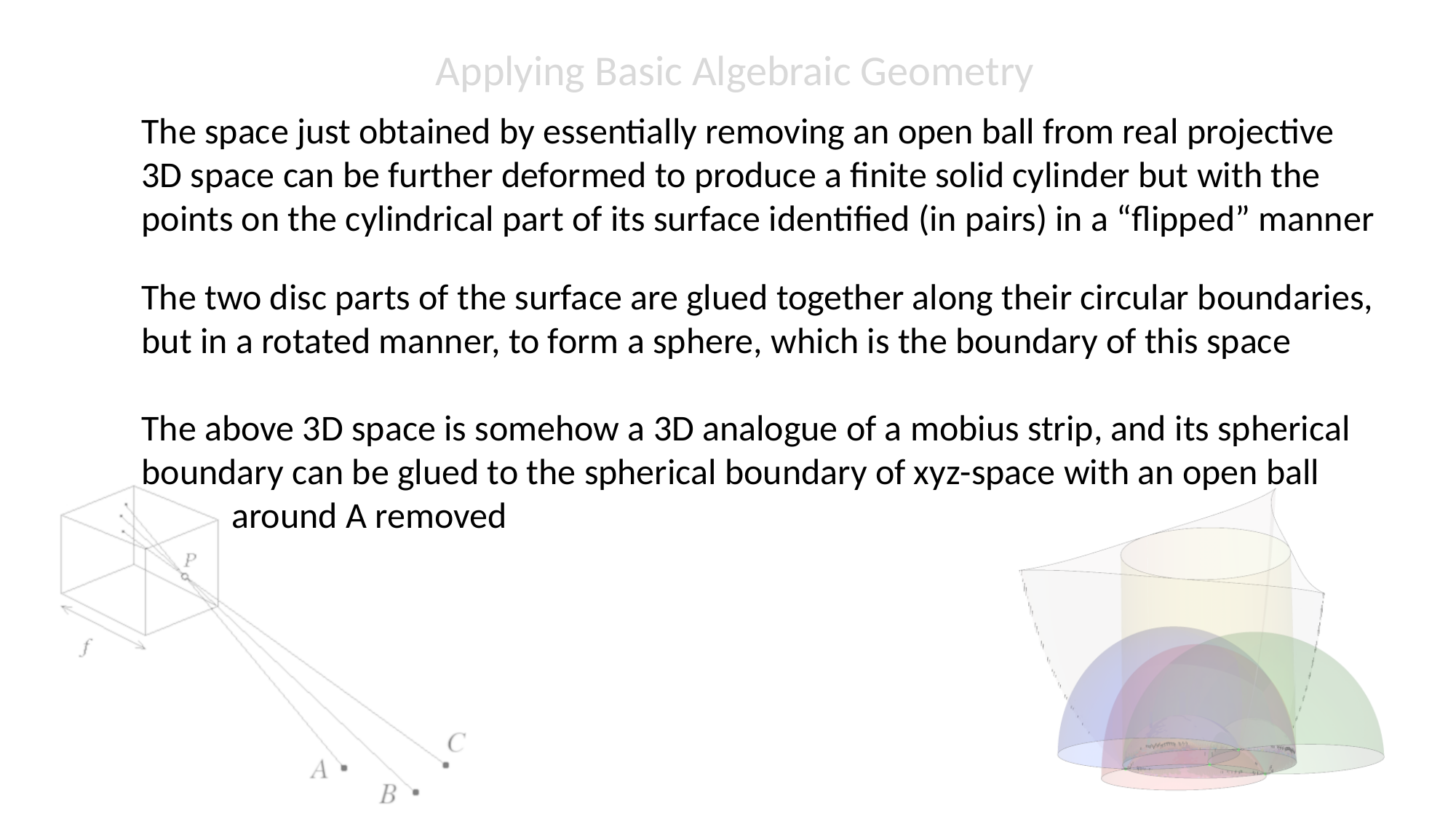

Applying Basic Algebraic Geometry
The space just obtained by essentially removing an open ball from real projective 3D space can be further deformed to produce a finite solid cylinder but with the points on the cylindrical part of its surface identified (in pairs) in a “flipped” manner

The two disc parts of the surface are glued together along their circular boundaries, but in a rotated manner, to form a sphere, which is the boundary of this space

The above 3D space is somehow a 3D analogue of a mobius strip, and its spherical boundary can be glued to the spherical boundary of xyz-space with an open ball
           around A removed